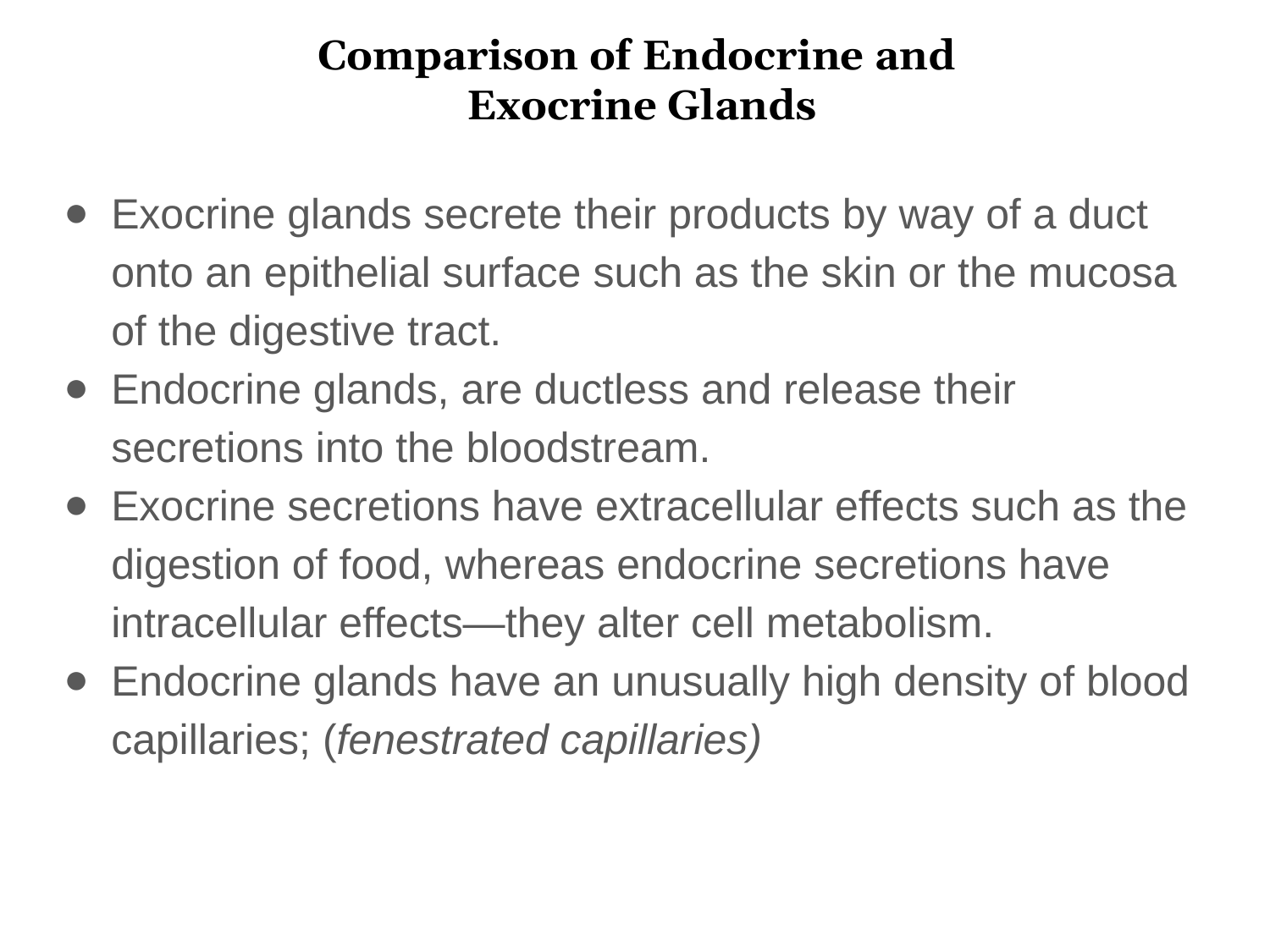

# Comparison of Endocrine and Exocrine Glands
Exocrine glands secrete their products by way of a duct onto an epithelial surface such as the skin or the mucosa of the digestive tract.
Endocrine glands, are ductless and release their secretions into the bloodstream.
Exocrine secretions have extracellular effects such as the digestion of food, whereas endocrine secretions have intracellular effects—they alter cell metabolism.
Endocrine glands have an unusually high density of blood capillaries; (fenestrated capillaries)